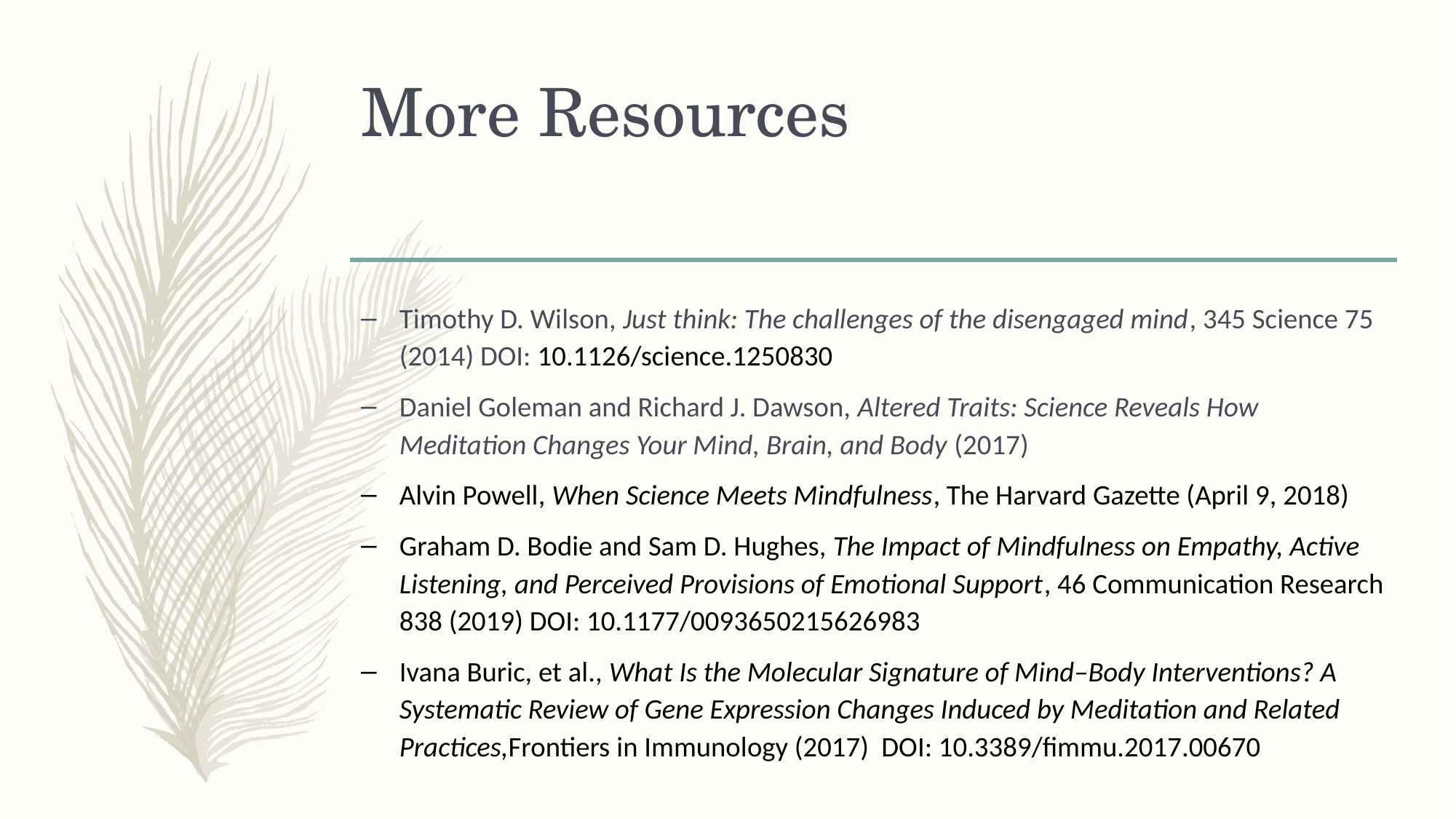

# More Resources
Timothy D. Wilson, Just think: The challenges of the disengaged mind, 345 Science 75 (2014) DOI: 10.1126/science.1250830
Daniel Goleman and Richard J. Dawson, Altered Traits: Science Reveals How Meditation Changes Your Mind, Brain, and Body (2017)
Alvin Powell, When Science Meets Mindfulness, The Harvard Gazette (April 9, 2018)
Graham D. Bodie and Sam D. Hughes, The Impact of Mindfulness on Empathy, Active Listening, and Perceived Provisions of Emotional Support, 46 Communication Research 838 (2019) DOI: 10.1177/0093650215626983
Ivana Buric, et al., What Is the Molecular Signature of Mind–Body Interventions? A Systematic Review of Gene Expression Changes Induced by Meditation and Related Practices,Frontiers in Immunology (2017)  DOI: 10.3389/fimmu.2017.00670